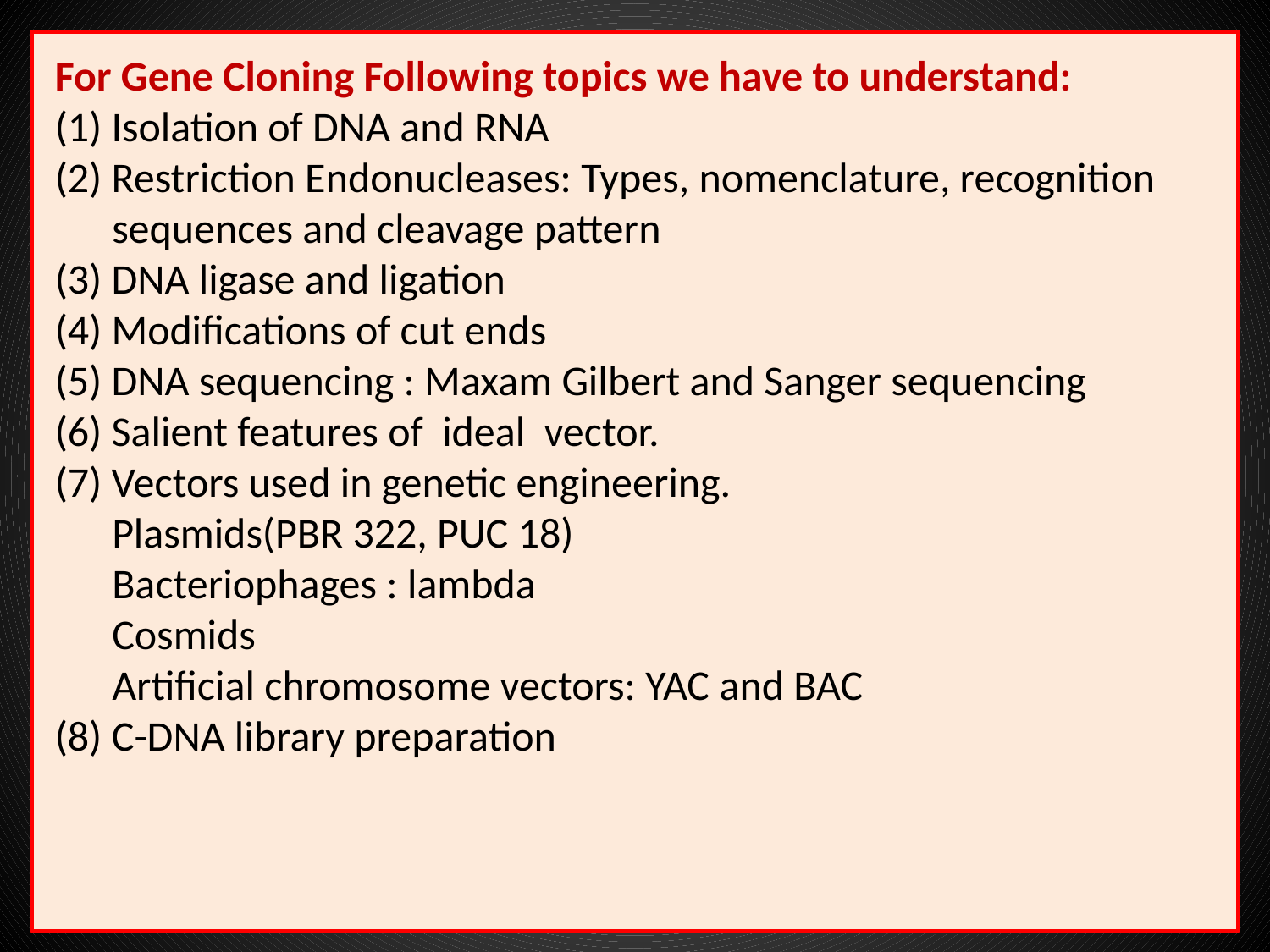

For Gene Cloning Following topics we have to understand:
(1) Isolation of DNA and RNA
(2) Restriction Endonucleases: Types, nomenclature, recognition
      sequences and cleavage pattern
(3) DNA ligase and ligation
(4) Modifications of cut ends
(5) DNA sequencing : Maxam Gilbert and Sanger sequencing
(6) Salient features of  ideal  vector.
(7) Vectors used in genetic engineering.
      Plasmids(PBR 322, PUC 18)
      Bacteriophages : lambda
      Cosmids
      Artificial chromosome vectors: YAC and BAC
(8) C-DNA library preparation